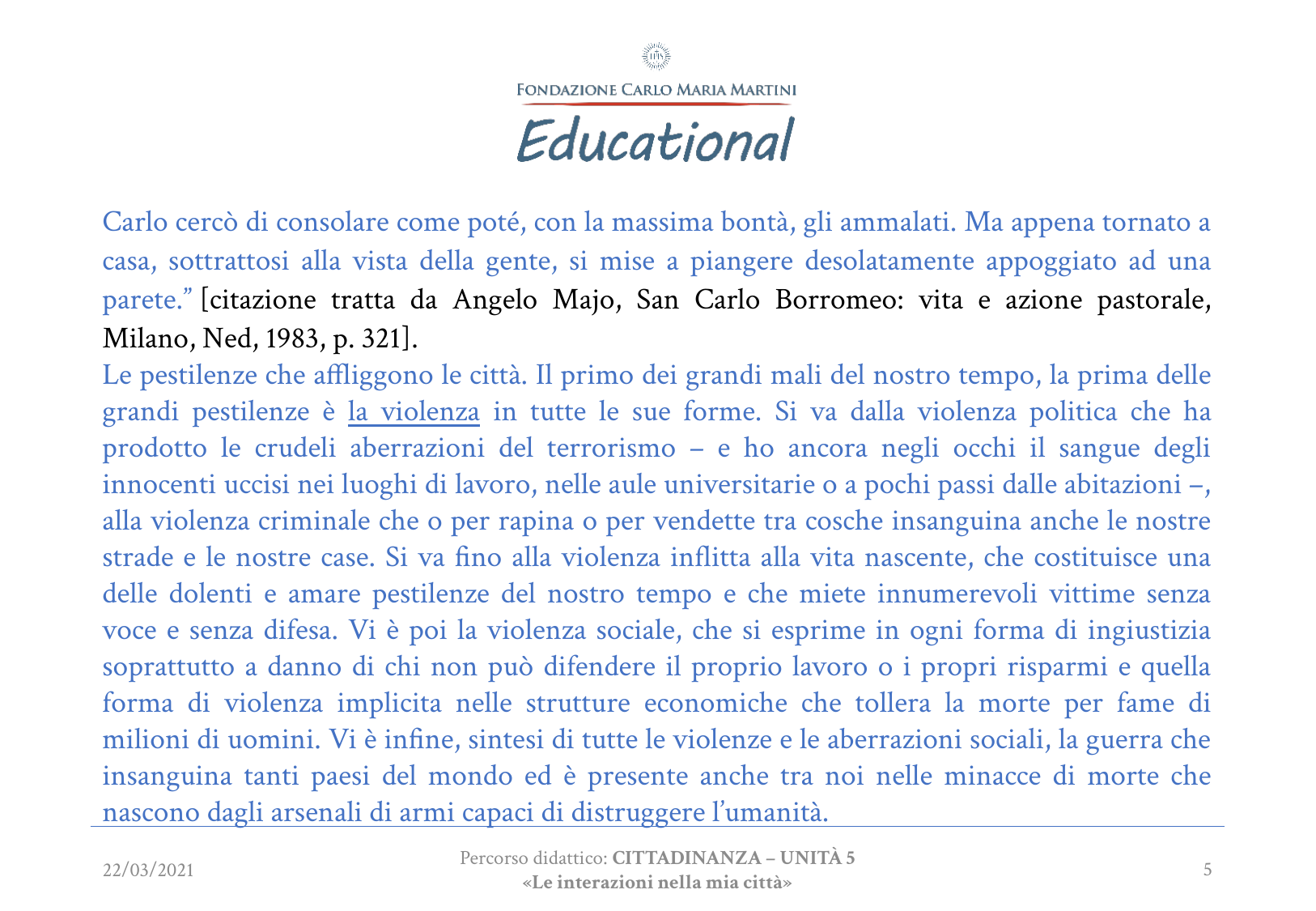

Carlo cercò di consolare come poté, con la massima bontà, gli ammalati. Ma appena tornato a casa, sottrattosi alla vista della gente, si mise a piangere desolatamente appoggiato ad una parete.” [citazione tratta da Angelo Majo, San Carlo Borromeo: vita e azione pastorale, Milano, Ned, 1983, p. 321].
Le pestilenze che affliggono le città. Il primo dei grandi mali del nostro tempo, la prima delle grandi pestilenze è la violenza in tutte le sue forme. Si va dalla violenza politica che ha prodotto le crudeli aberrazioni del terrorismo – e ho ancora negli occhi il sangue degli innocenti uccisi nei luoghi di lavoro, nelle aule universitarie o a pochi passi dalle abitazioni –, alla violenza criminale che o per rapina o per vendette tra cosche insanguina anche le nostre strade e le nostre case. Si va fino alla violenza inflitta alla vita nascente, che costituisce una delle dolenti e amare pestilenze del nostro tempo e che miete innumerevoli vittime senza voce e senza difesa. Vi è poi la violenza sociale, che si esprime in ogni forma di ingiustizia soprattutto a danno di chi non può difendere il proprio lavoro o i propri risparmi e quella forma di violenza implicita nelle strutture economiche che tollera la morte per fame di milioni di uomini. Vi è infine, sintesi di tutte le violenze e le aberrazioni sociali, la guerra che insanguina tanti paesi del mondo ed è presente anche tra noi nelle minacce di morte che nascono dagli arsenali di armi capaci di distruggere l’umanità.

22/03/2021
Percorso didattico: CITTADINANZA – unità 5 «Le interazioni nella mia città»
5